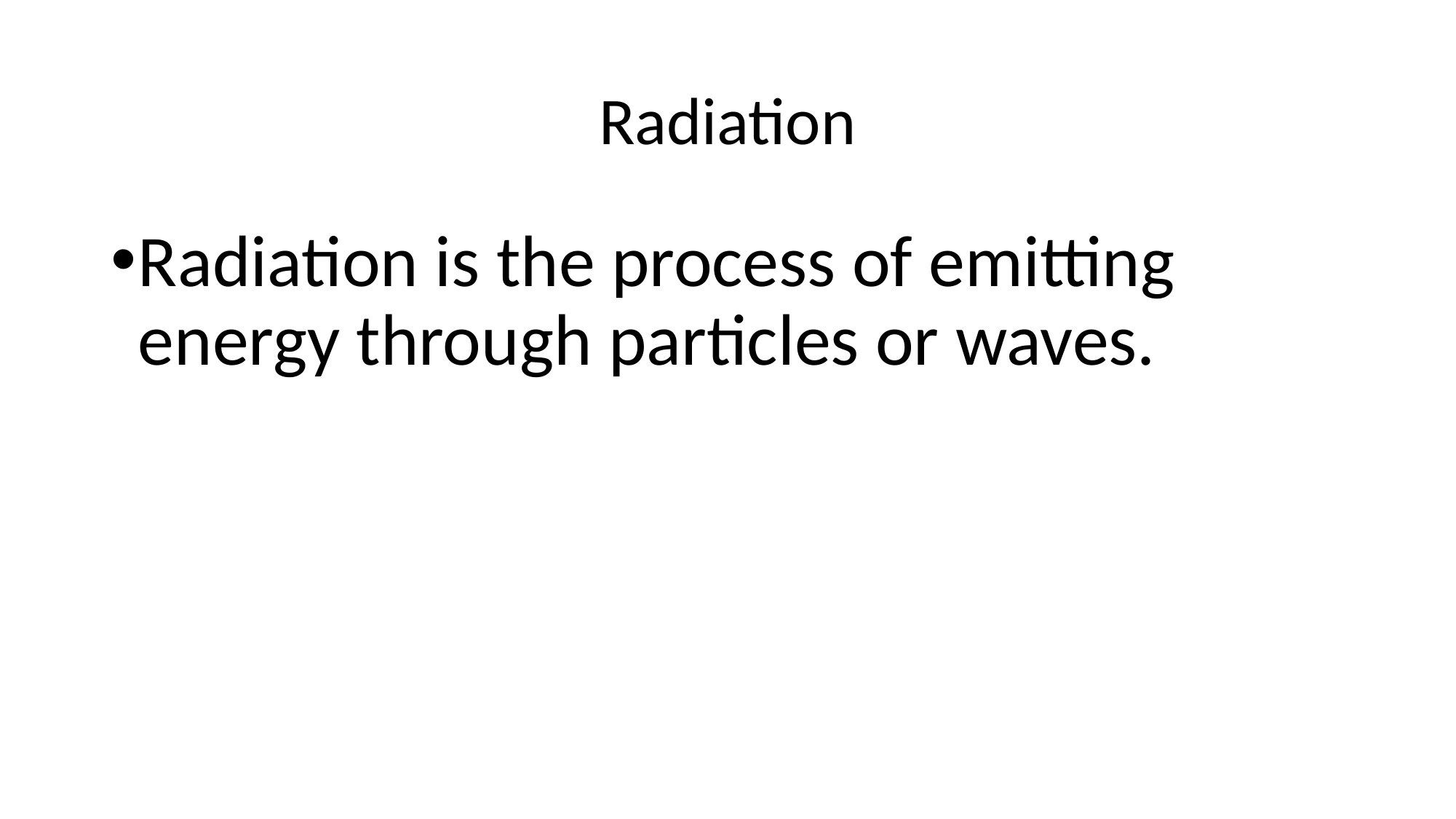

# Radiation
Radiation is the process of emitting energy through particles or waves.